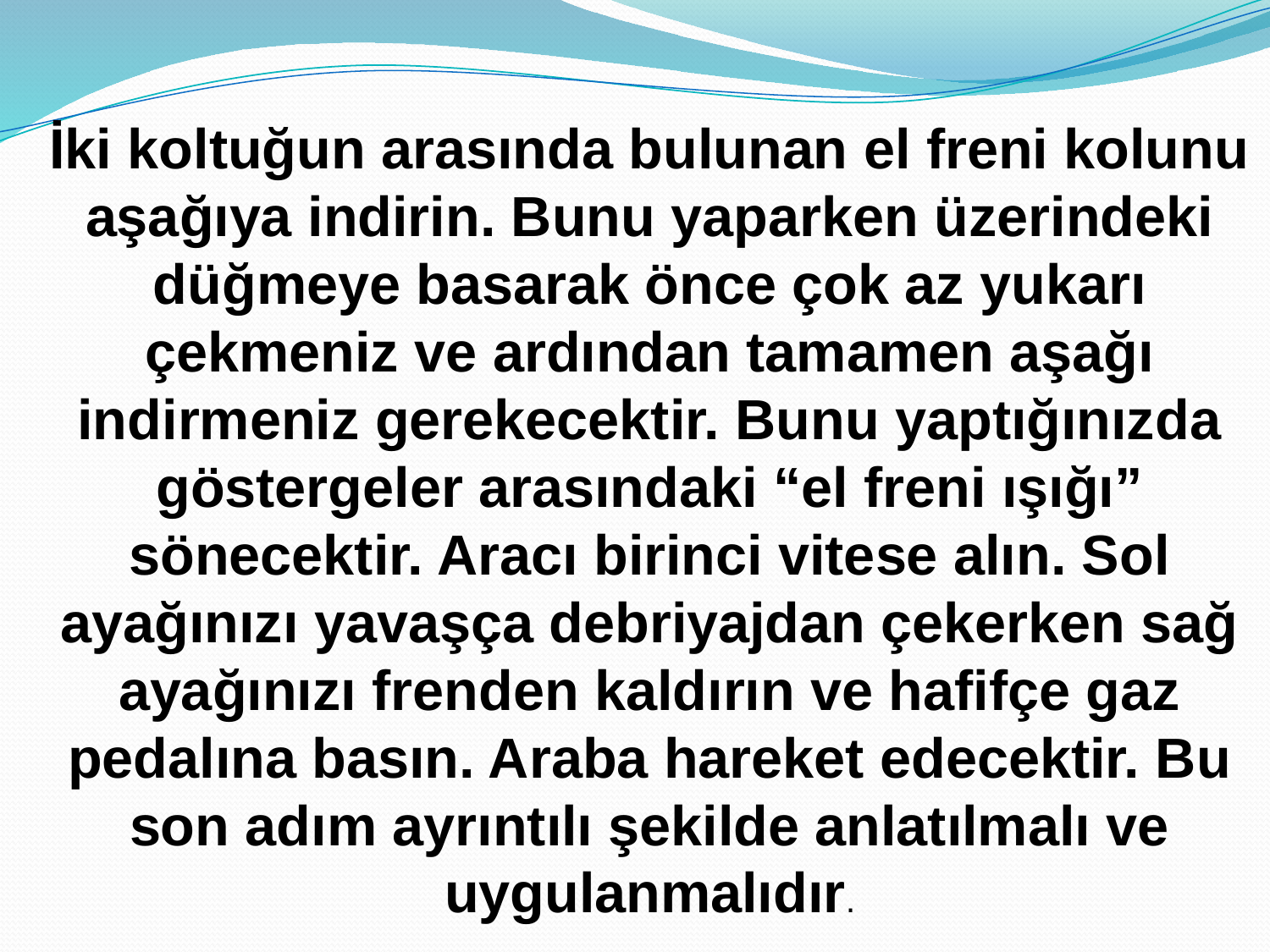

İki koltuğun arasında bulunan el freni kolunu aşağıya indirin. Bunu yaparken üzerindeki düğmeye basarak önce çok az yukarı çekmeniz ve ardından tamamen aşağı indirmeniz gerekecektir. Bunu yaptığınızda göstergeler arasındaki “el freni ışığı” sönecektir. Aracı birinci vitese alın. Sol ayağınızı yavaşça debriyajdan çekerken sağ ayağınızı frenden kaldırın ve hafifçe gaz pedalına basın. Araba hareket edecektir. Bu son adım ayrıntılı şekilde anlatılmalı ve uygulanmalıdır.